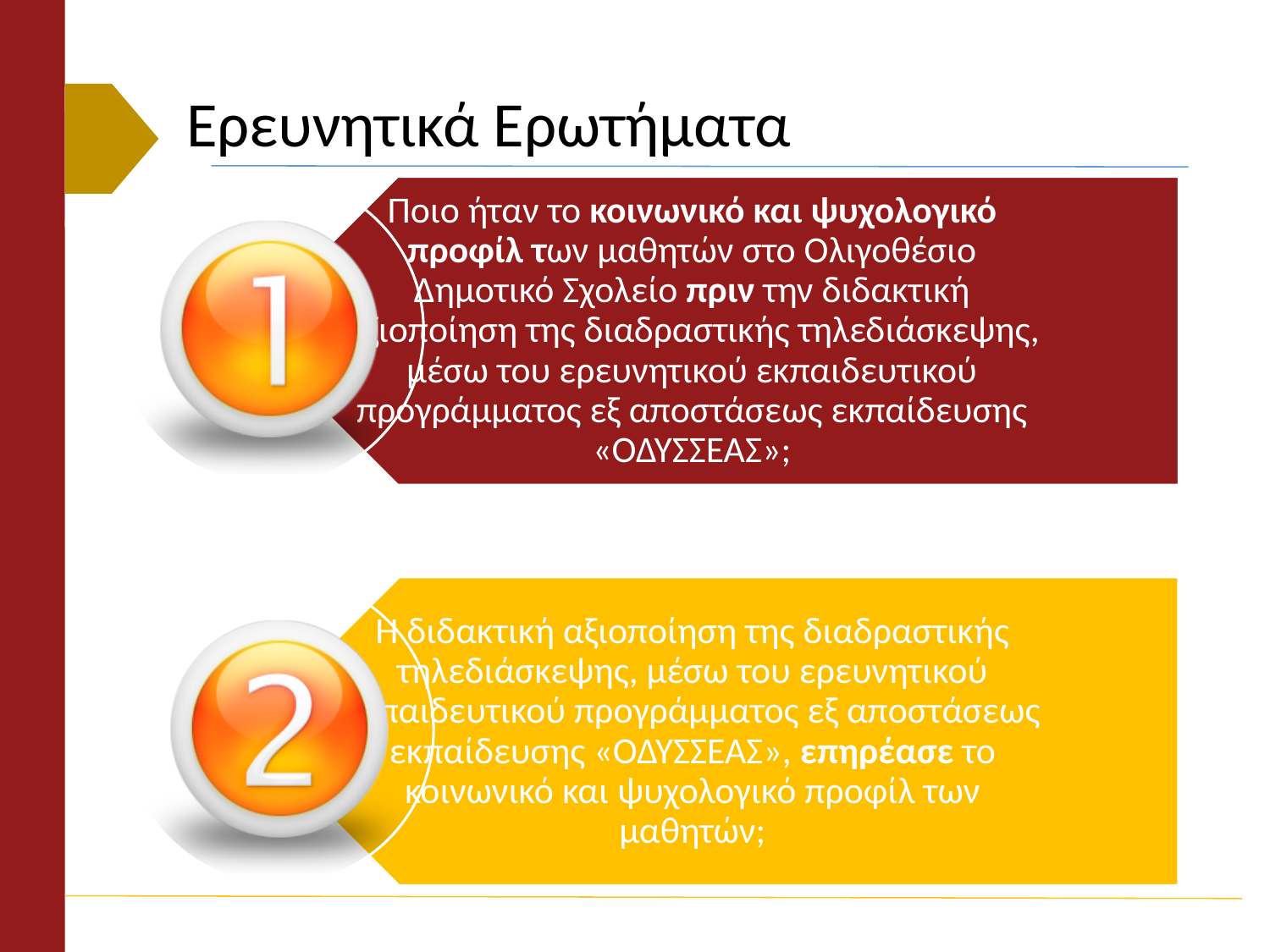

# Ερευνητικά Ερωτήματα
Ποιο ήταν το κοινωνικό και ψυχολογικό προφίλ των μαθητών στο Ολιγοθέσιο Δημοτικό Σχολείο πριν την διδακτική αξιοποίηση της διαδραστικής τηλεδιάσκεψης, μέσω του ερευνητικού εκπαιδευτικού προγράμματος εξ αποστάσεως εκπαίδευσης «ΟΔΥΣΣΕΑΣ»;
Η διδακτική αξιοποίηση της διαδραστικής τηλεδιάσκεψης, μέσω του ερευνητικού εκπαιδευτικού προγράμματος εξ αποστάσεως εκπαίδευσης «ΟΔΥΣΣΕΑΣ», επηρέασε το κοινωνικό και ψυχολογικό προφίλ των μαθητών;